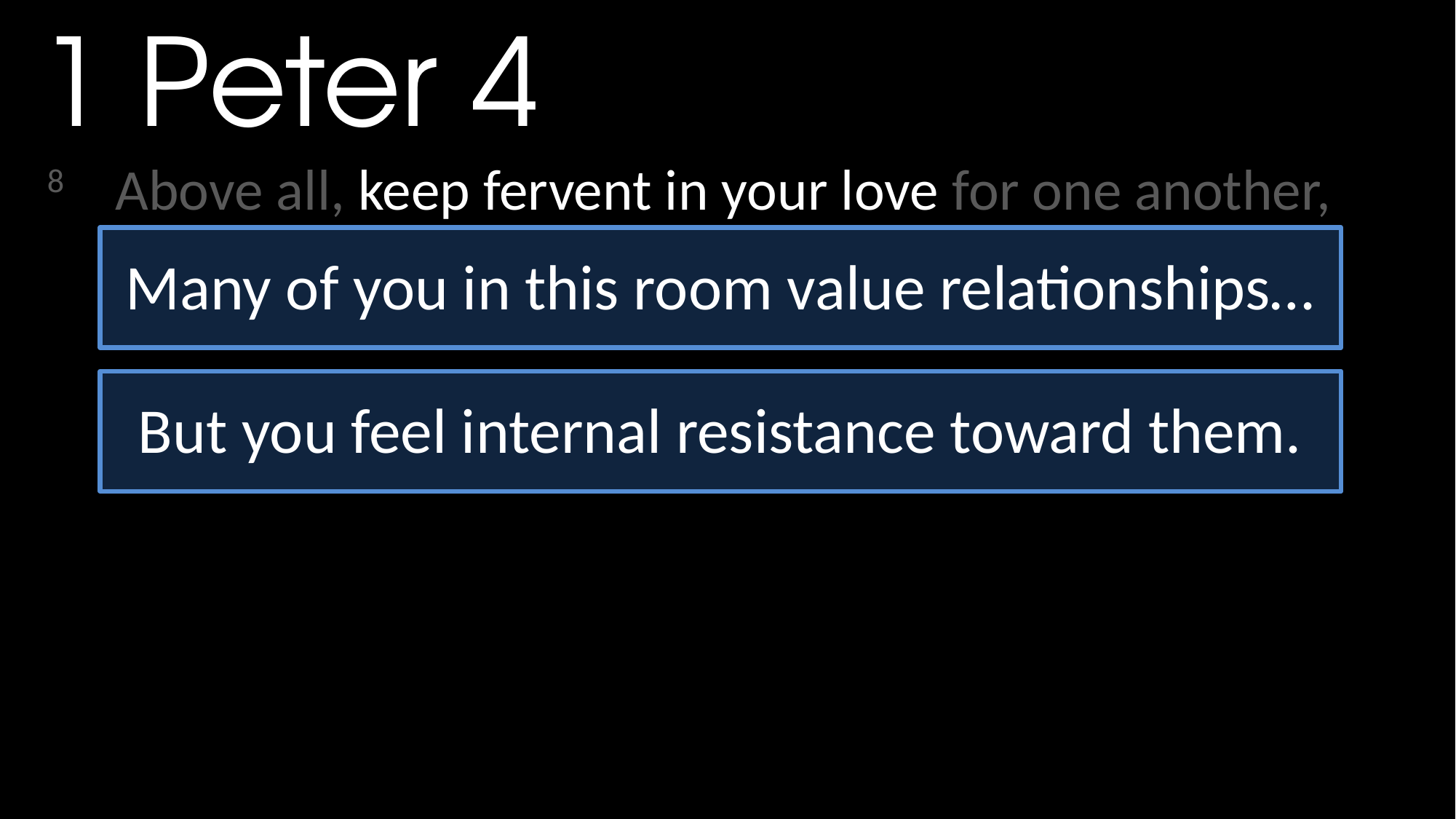

1 Peter 4
8	Above all, keep fervent in your love for one another, because love covers a multitude of sins.

Many of you in this room value relationships…

But you feel internal resistance toward them.